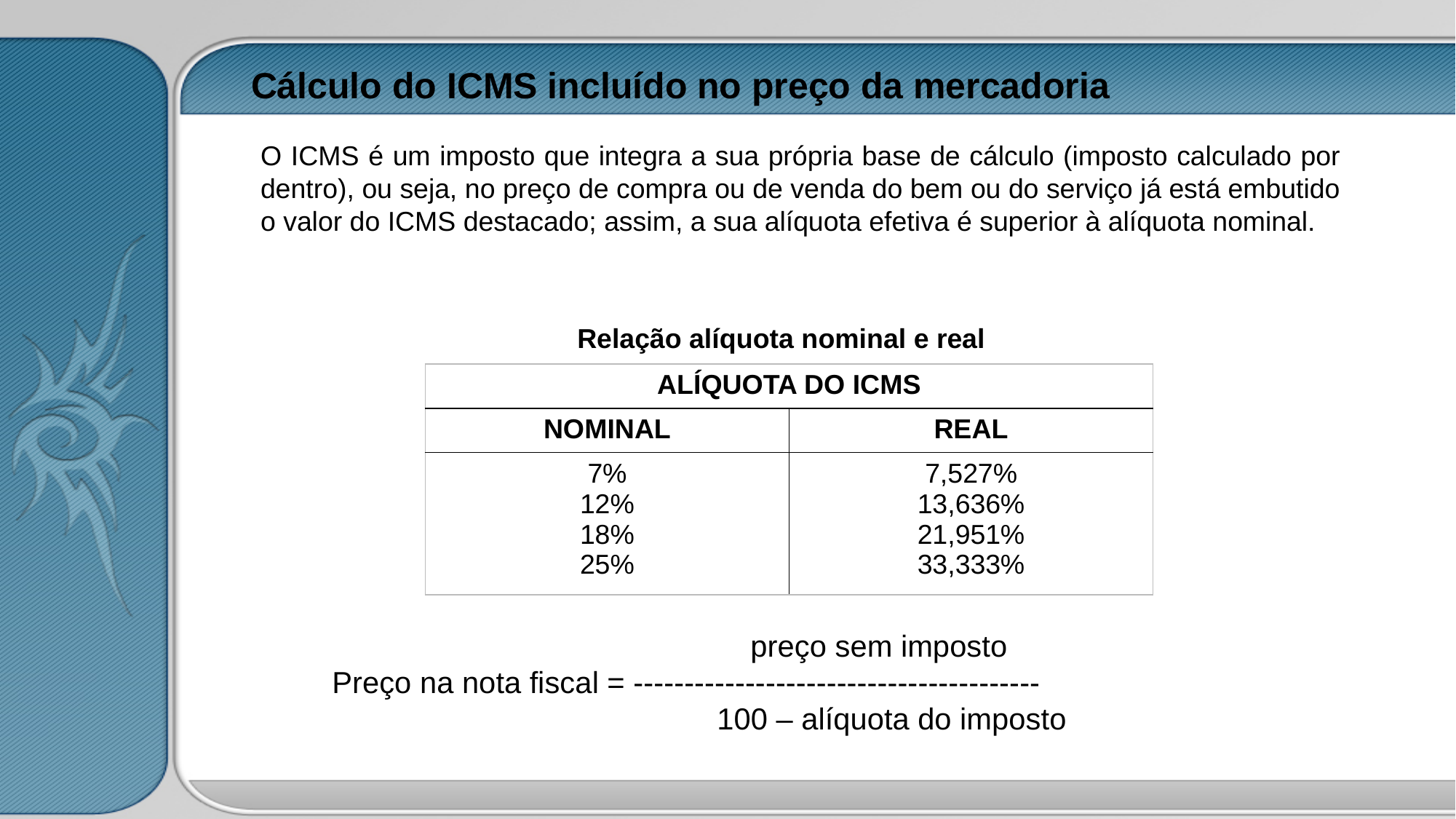

Cálculo do ICMS incluído no preço da mercadoria
O ICMS é um imposto que integra a sua própria base de cálculo (imposto calculado por dentro), ou seja, no preço de compra ou de venda do bem ou do serviço já está embutido o valor do ICMS destacado; assim, a sua alíquota efetiva é superior à alíquota nominal.
Relação alíquota nominal e real
| ALÍQUOTA DO ICMS |  |
| --- | --- |
| NOMINAL | REAL |
| 7% 12% 18% 25% | 7,527% 13,636% 21,951% 33,333% |
                                                  preço sem imposto
Preço na nota fiscal = ----------------------------------------
                                              100 – alíquota do imposto